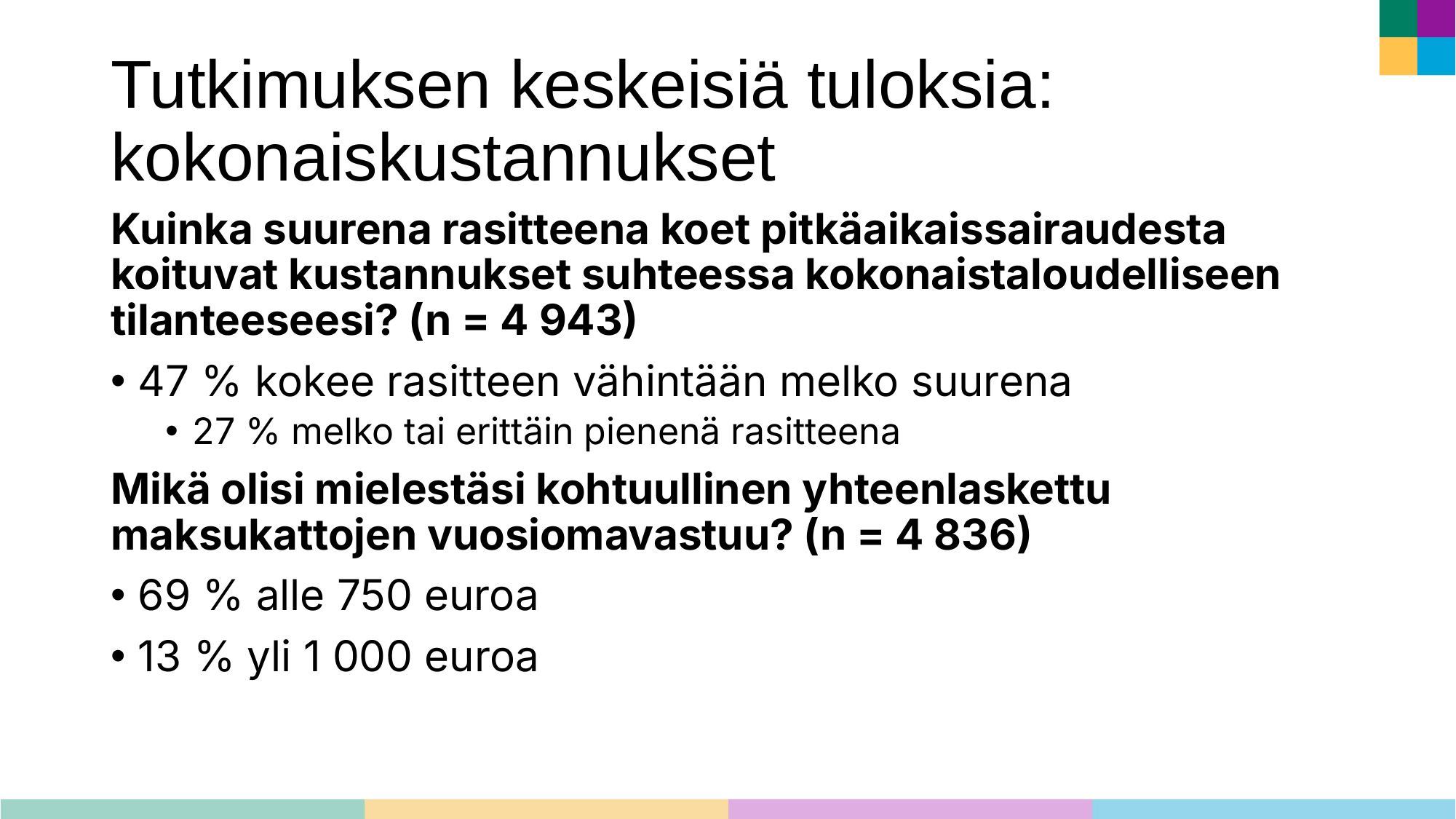

# Tutkimuksen keskeisiä tuloksia: kokonaiskustannukset
Kuinka suurena rasitteena koet pitkäaikaissairaudesta koituvat kustannukset suhteessa kokonaistaloudelliseen tilanteeseesi? (n = 4 943)
47 % kokee rasitteen vähintään melko suurena
27 % melko tai erittäin pienenä rasitteena
Mikä olisi mielestäsi kohtuullinen yhteenlaskettu maksukattojen vuosiomavastuu? (n = 4 836)
69 % alle 750 euroa
13 % yli 1 000 euroa